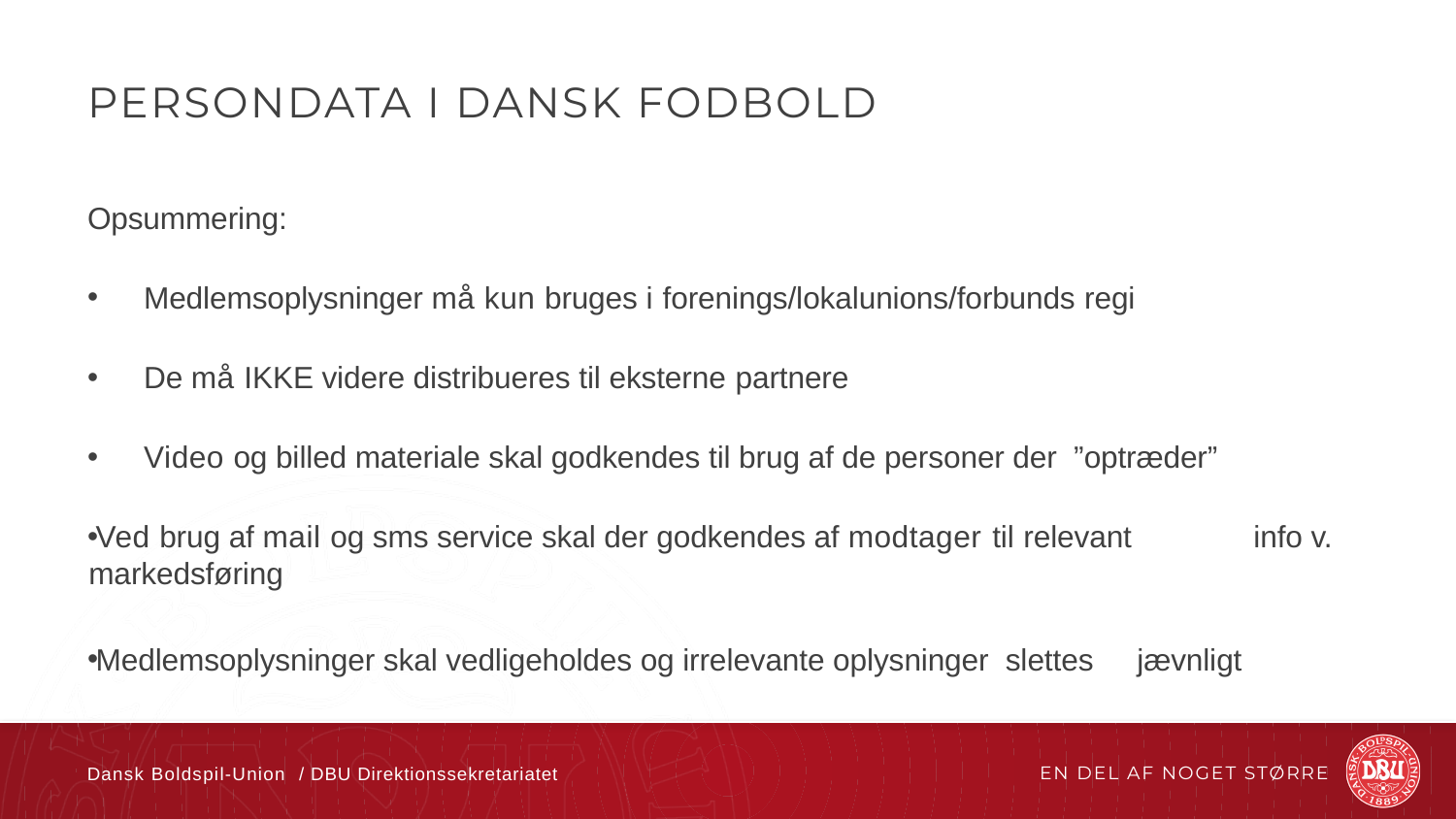

# Persondata i dansk fodbold
Opsummering:

Medlemsoplysninger må kun bruges i forenings/lokalunions/forbunds regi
De må IKKE videre distribueres til eksterne partnere
Video og billed materiale skal godkendes til brug af de personer der  ”optræder”
Ved brug af mail og sms service skal der godkendes af modtager til relevant 		info v. markedsføring

Medlemsoplysninger skal vedligeholdes og irrelevante oplysninger  slettes 			jævnligt